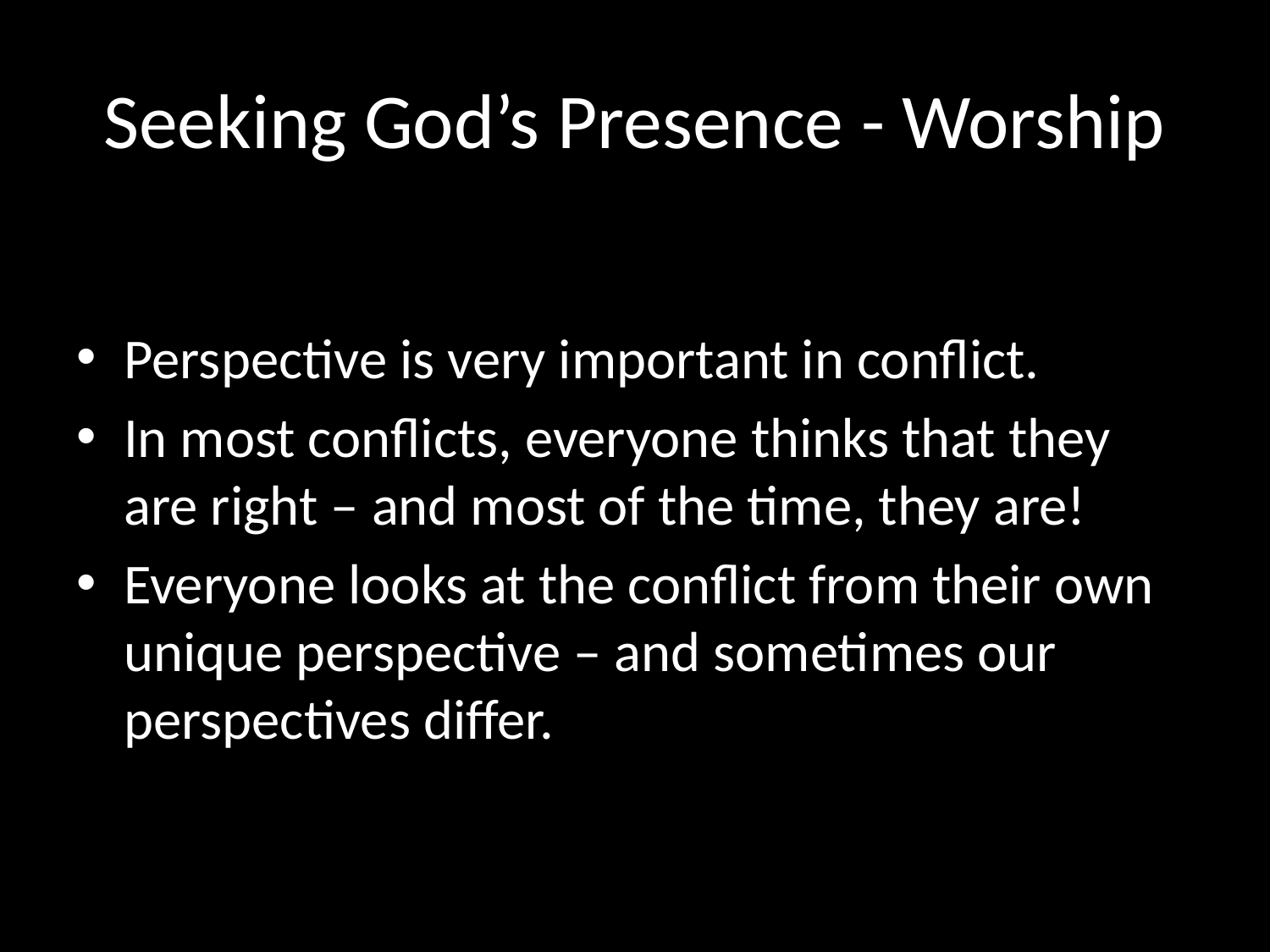

# Seeking God’s Presence - Worship
Perspective is very important in conflict.
In most conflicts, everyone thinks that they are right – and most of the time, they are!
Everyone looks at the conflict from their own unique perspective – and sometimes our perspectives differ.